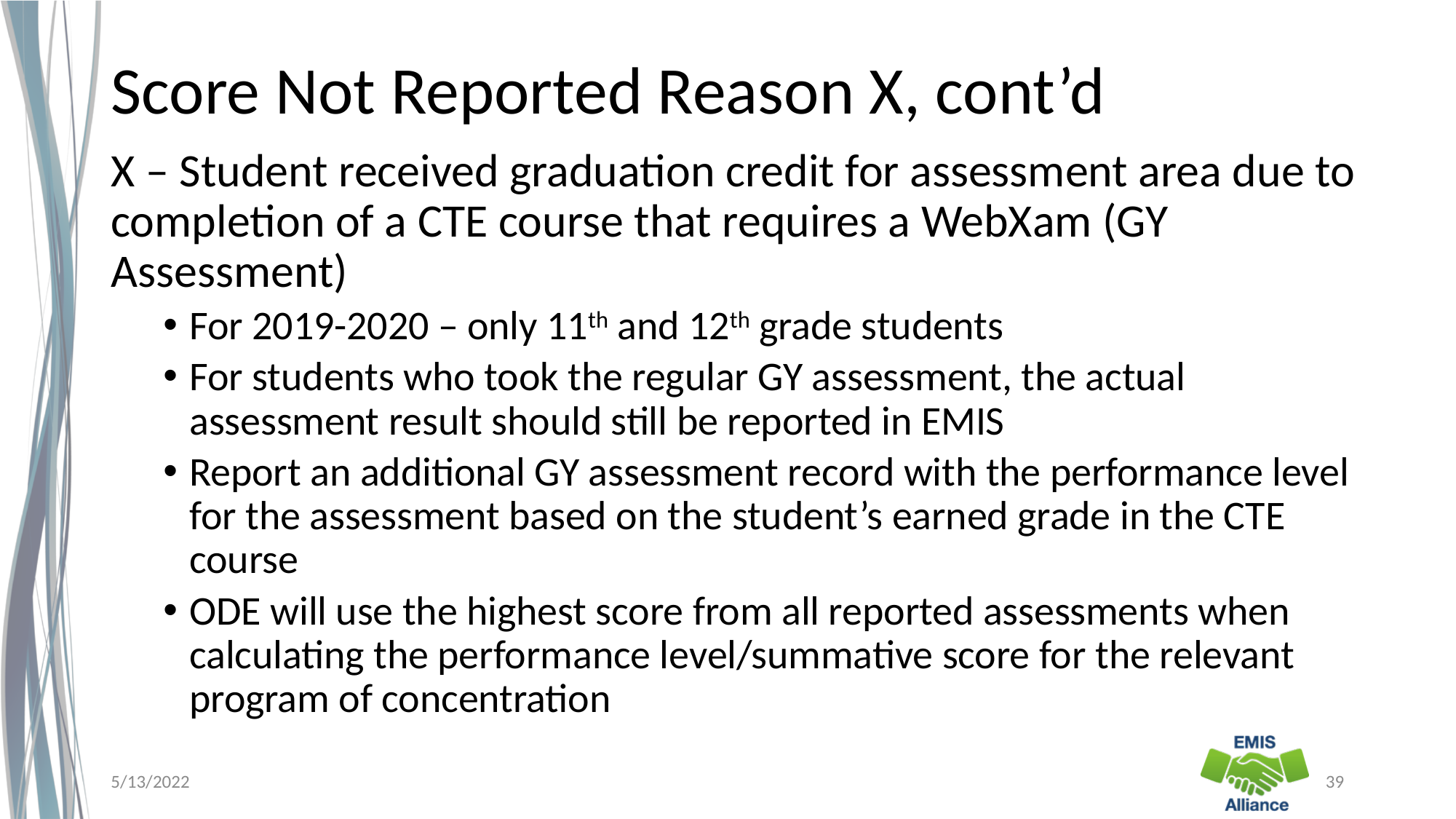

# Score Not Reported Reason X, cont’d
X – Student received graduation credit for assessment area due to completion of a CTE course that requires a WebXam (GY Assessment)
For 2019-2020 – only 11th and 12th grade students
For students who took the regular GY assessment, the actual assessment result should still be reported in EMIS
Report an additional GY assessment record with the performance level for the assessment based on the student’s earned grade in the CTE course
ODE will use the highest score from all reported assessments when calculating the performance level/summative score for the relevant program of concentration
5/13/2022
39